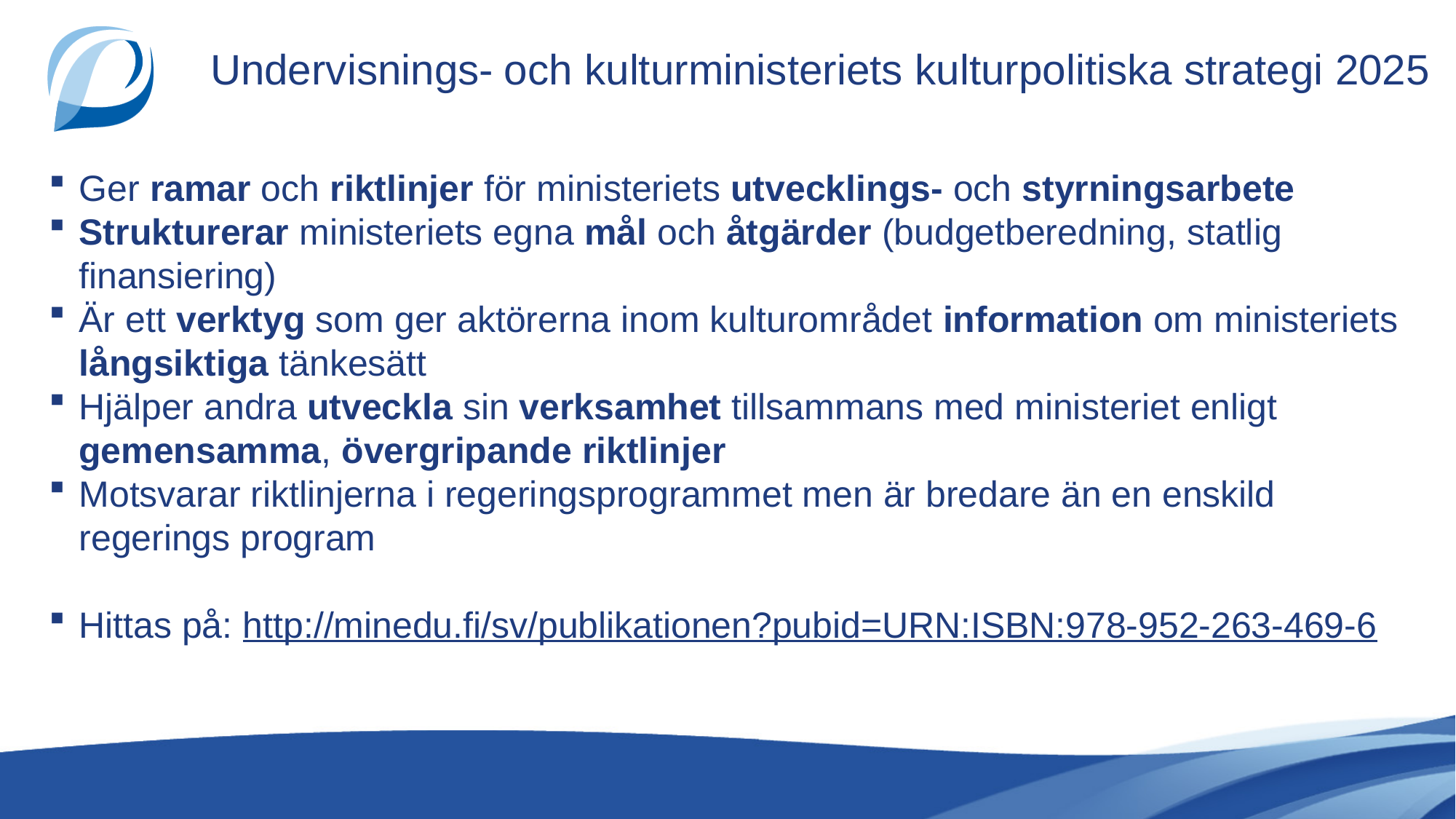

# Undervisnings- och kulturministeriets kulturpolitiska strategi 2025
Ger ramar och riktlinjer för ministeriets utvecklings- och styrningsarbete
Strukturerar ministeriets egna mål och åtgärder (budgetberedning, statlig finansiering)
Är ett verktyg som ger aktörerna inom kulturområdet information om ministeriets långsiktiga tänkesätt
Hjälper andra utveckla sin verksamhet tillsammans med ministeriet enligt gemensamma, övergripande riktlinjer
Motsvarar riktlinjerna i regeringsprogrammet men är bredare än en enskild regerings program

Hittas på: http://minedu.fi/sv/publikationen?pubid=URN:ISBN:978-952-263-469-6